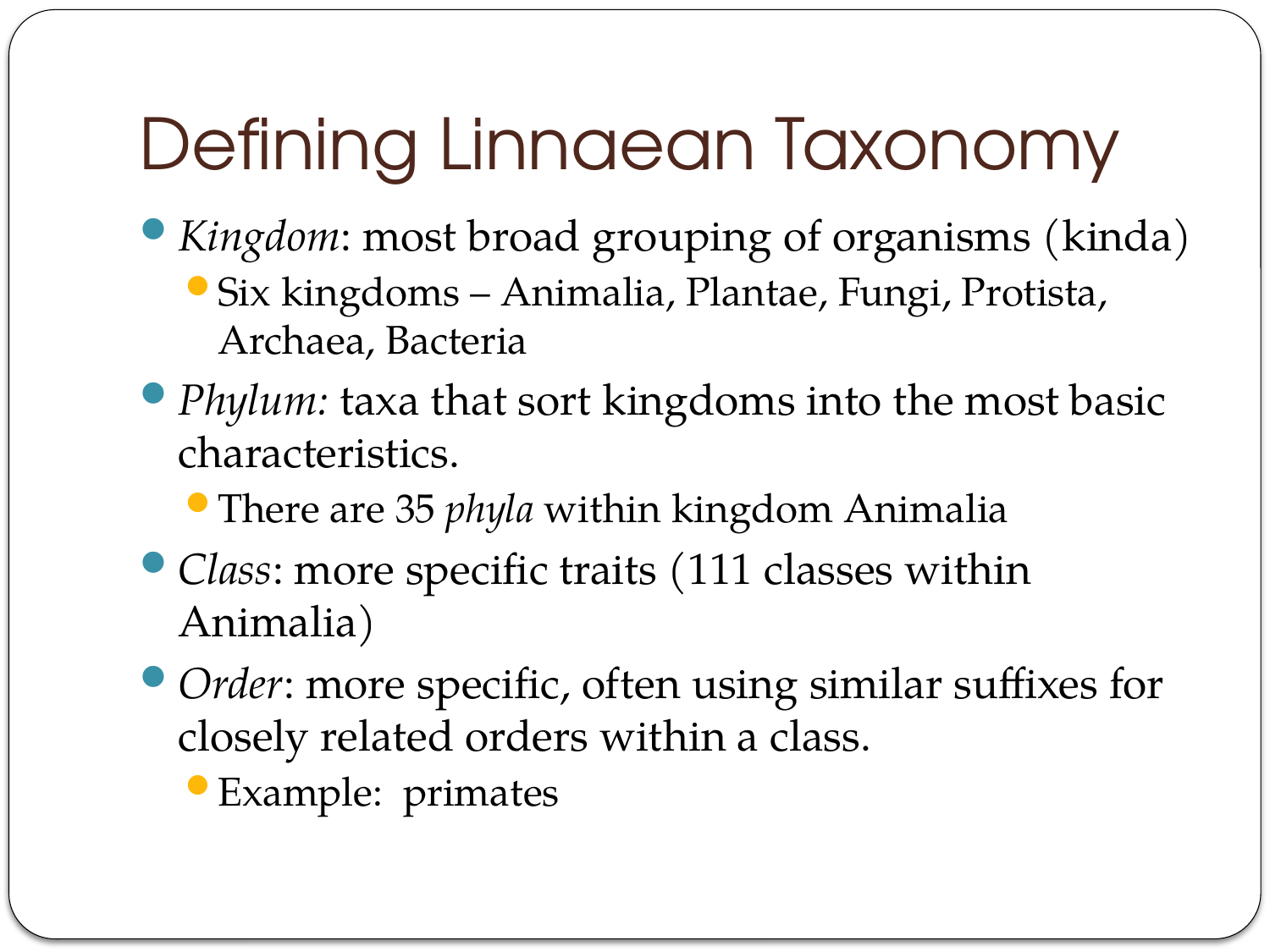

# Defining Linnaean Taxonomy
Kingdom: most broad grouping of organisms (kinda)
Six kingdoms – Animalia, Plantae, Fungi, Protista, Archaea, Bacteria
Phylum: taxa that sort kingdoms into the most basic characteristics.
There are 35 phyla within kingdom Animalia
Class: more specific traits (111 classes within Animalia)
Order: more specific, often using similar suffixes for closely related orders within a class.
Example:  primates